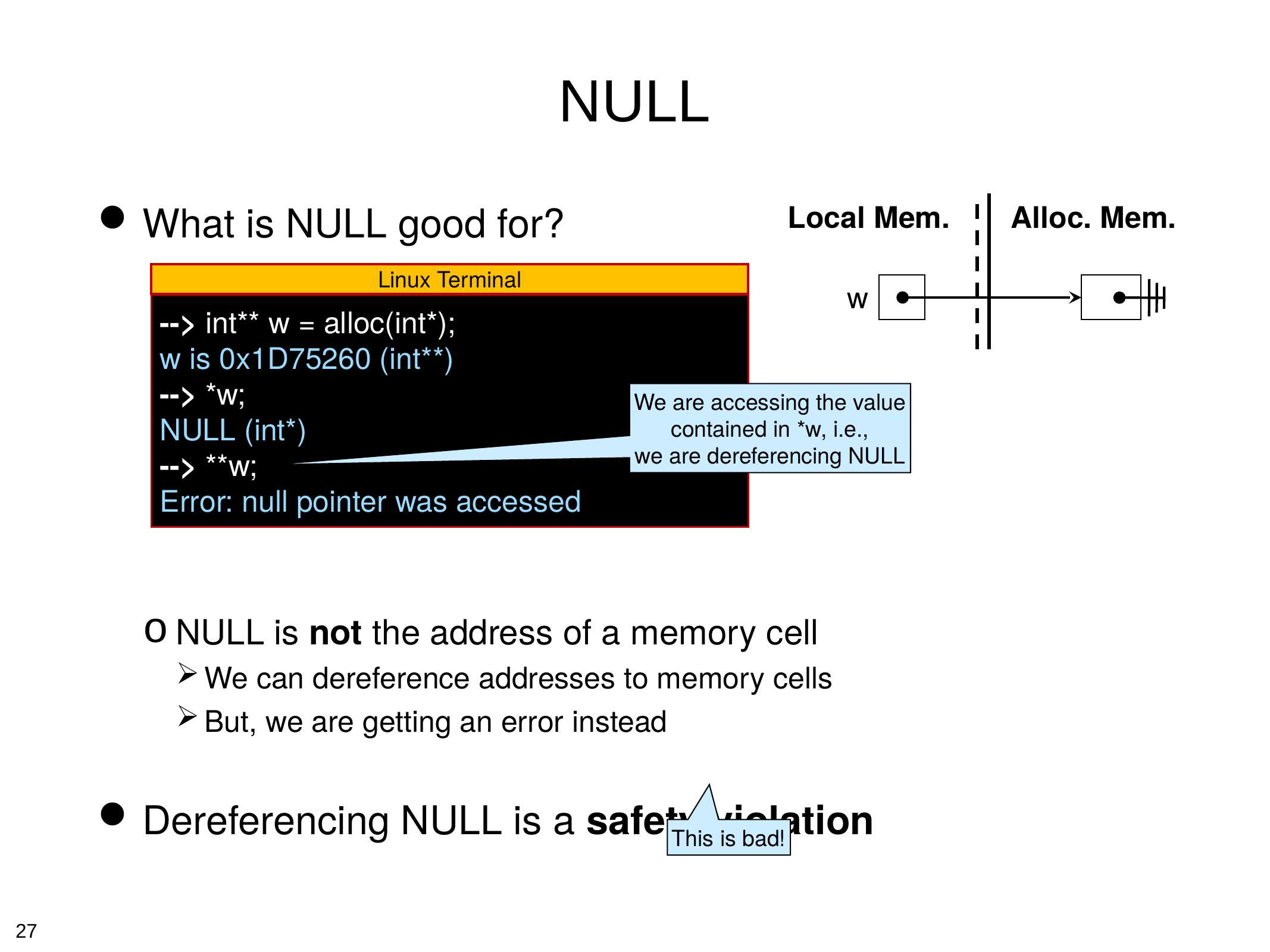

# NULL
What is NULL good for?

NULL is not the address of a memory cell
We can dereference addresses to memory cells
But, we are getting an error instead

Dereferencing NULL is a safety violation
Local Mem.
Alloc. Mem.
Linux Terminal
w

--> int** w = alloc(int*);
w is 0x1D75260 (int**)
--> *w;
NULL (int*)
--> **w;
Error: null pointer was accessed
We are accessing the value
contained in *w, i.e.,
we are dereferencing NULL
This is bad!
27